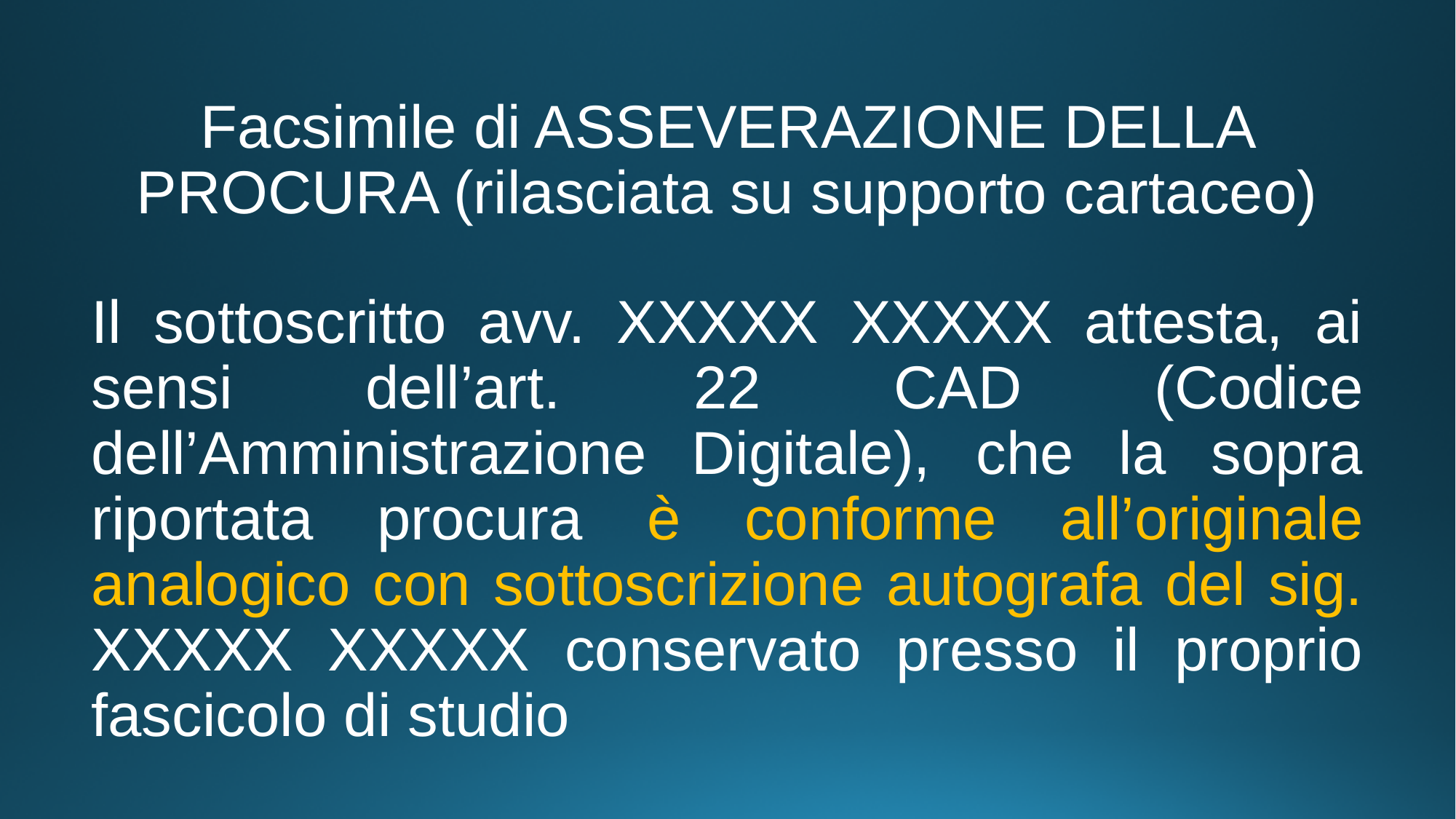

# Facsimile di ASSEVERAZIONE DELLA PROCURA (rilasciata su supporto cartaceo)
Il sottoscritto avv. XXXXX XXXXX attesta, ai sensi dell’art. 22 CAD (Codice dell’Amministrazione Digitale), che la sopra riportata procura è conforme all’originale analogico con sottoscrizione autografa del sig. XXXXX XXXXX conservato presso il proprio fascicolo di studio